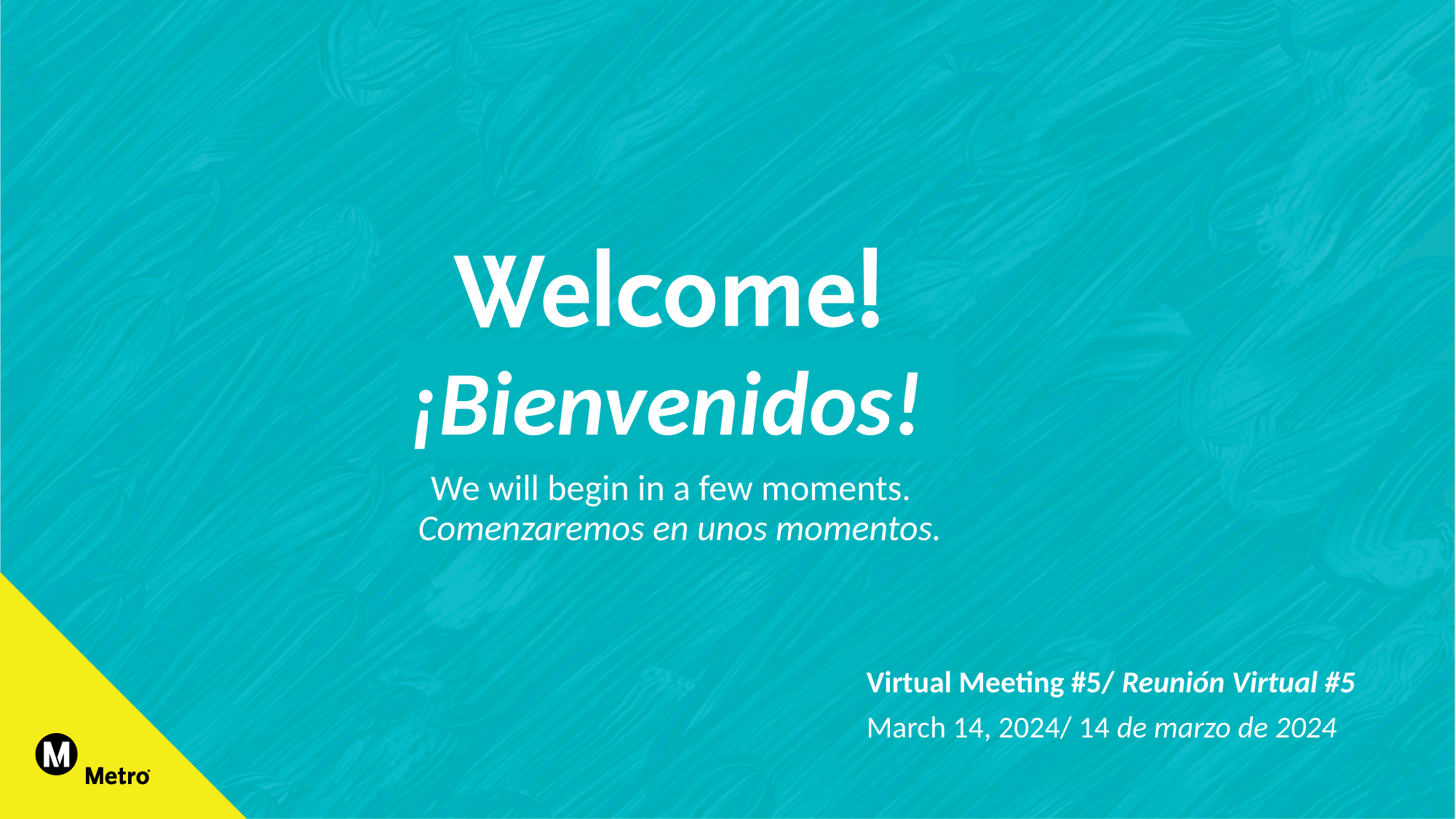

¡Bienvenidos!
We will begin in a few moments.
Comenzaremos en unos momentos.
Virtual Meeting #5/ Reunión Virtual #5
March 14, 2024/ 14 de marzo de 2024